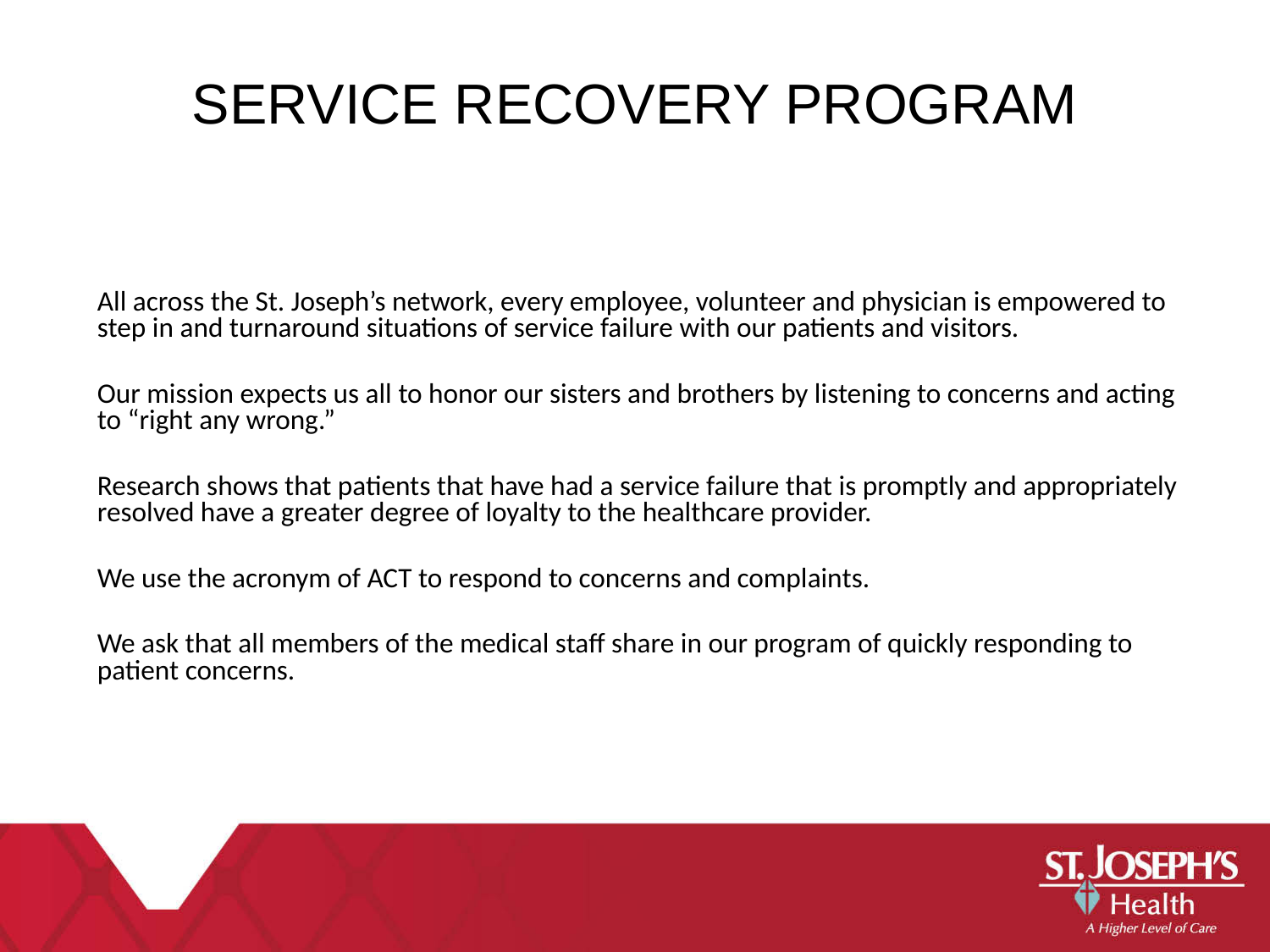

SERVICE RECOVERY PROGRAM

All across the St. Joseph’s network, every employee, volunteer and physician is empowered to step in and turnaround situations of service failure with our patients and visitors.

Our mission expects us all to honor our sisters and brothers by listening to concerns and acting to “right any wrong.”

Research shows that patients that have had a service failure that is promptly and appropriately resolved have a greater degree of loyalty to the healthcare provider.

We use the acronym of ACT to respond to concerns and complaints.

We ask that all members of the medical staff share in our program of quickly responding to patient concerns.